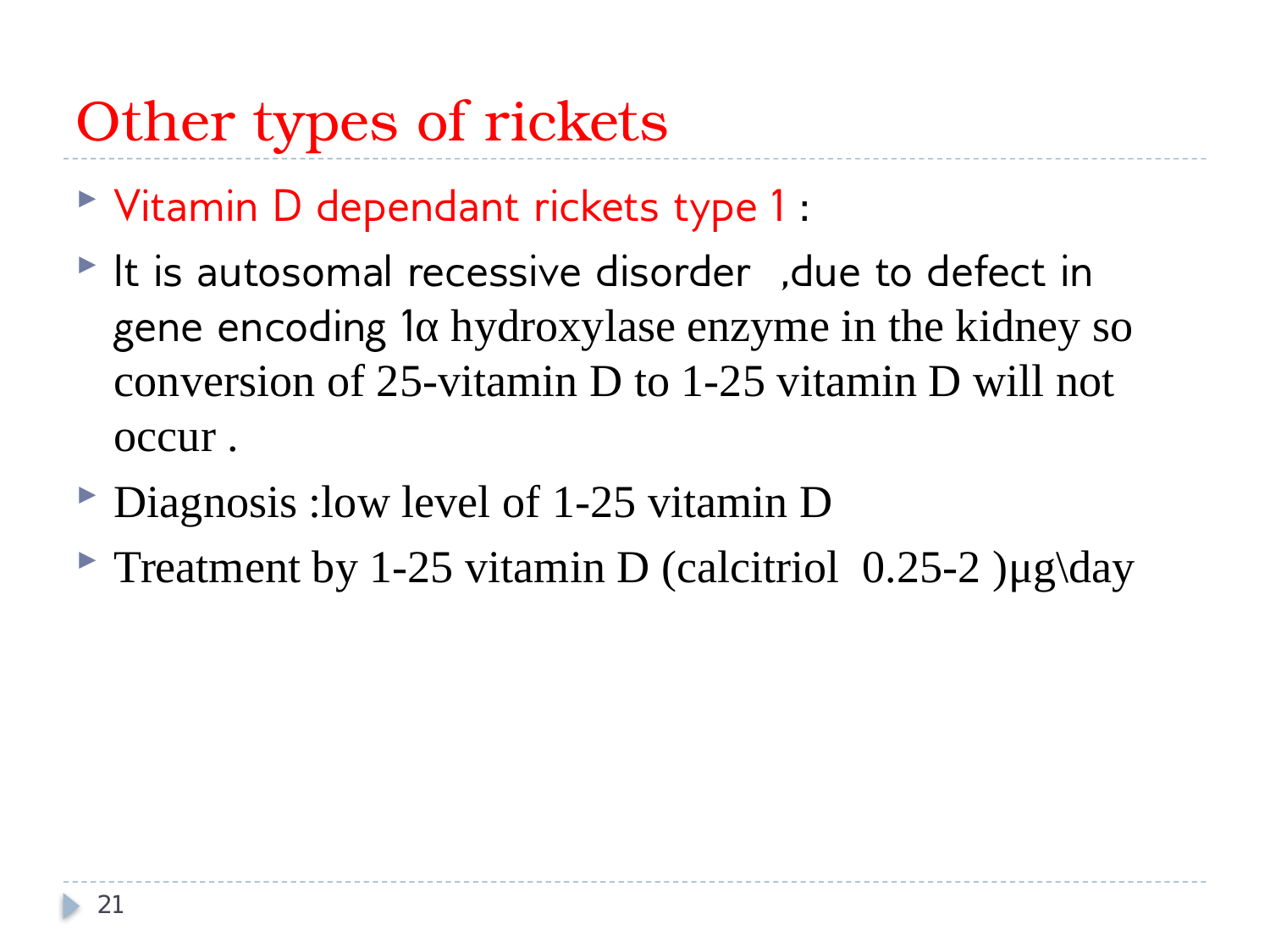

# Other types of rickets
Vitamin D dependant rickets type 1 :
It is autosomal recessive disorder  ,due to defect in gene encoding 1α hydroxylase enzyme in the kidney so conversion of 25-vitamin D to 1-25 vitamin D will not occur .
Diagnosis :low level of 1-25 vitamin D
Treatment by 1-25 vitamin D (calcitriol  0.25-2 )μg\day
21